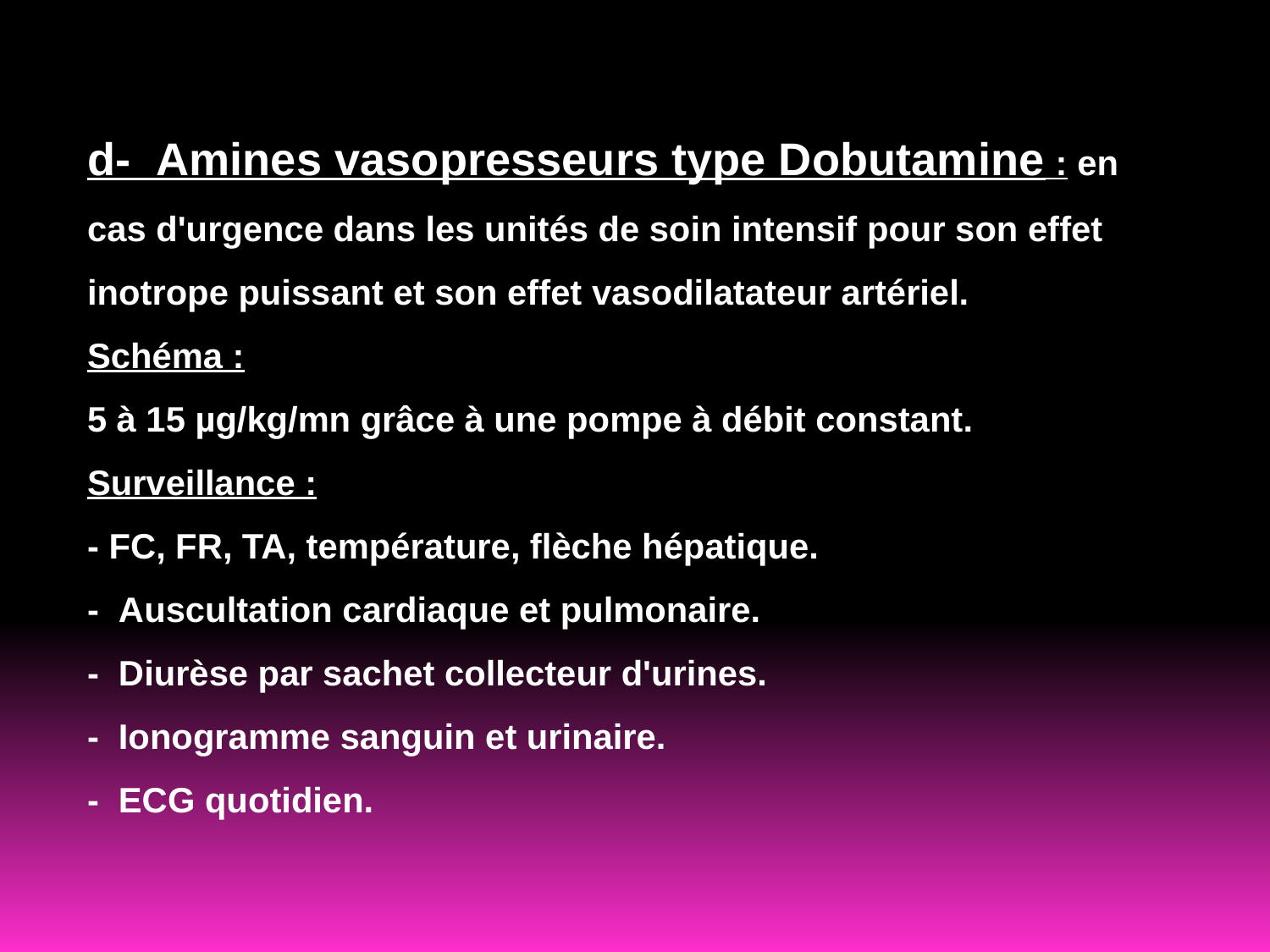

d-  Amines vasopresseurs type Dobutamine : en cas d'urgence dans les unités de soin intensif pour son effet inotrope puissant et son effet vasodilatateur artériel.
Schéma :
5 à 15 µg/kg/mn grâce à une pompe à débit constant.
Surveillance :
- FC, FR, TA, température, flèche hépatique.
-  Auscultation cardiaque et pulmonaire.
-  Diurèse par sachet collecteur d'urines.
-  Ionogramme sanguin et urinaire.
-  ECG quotidien.